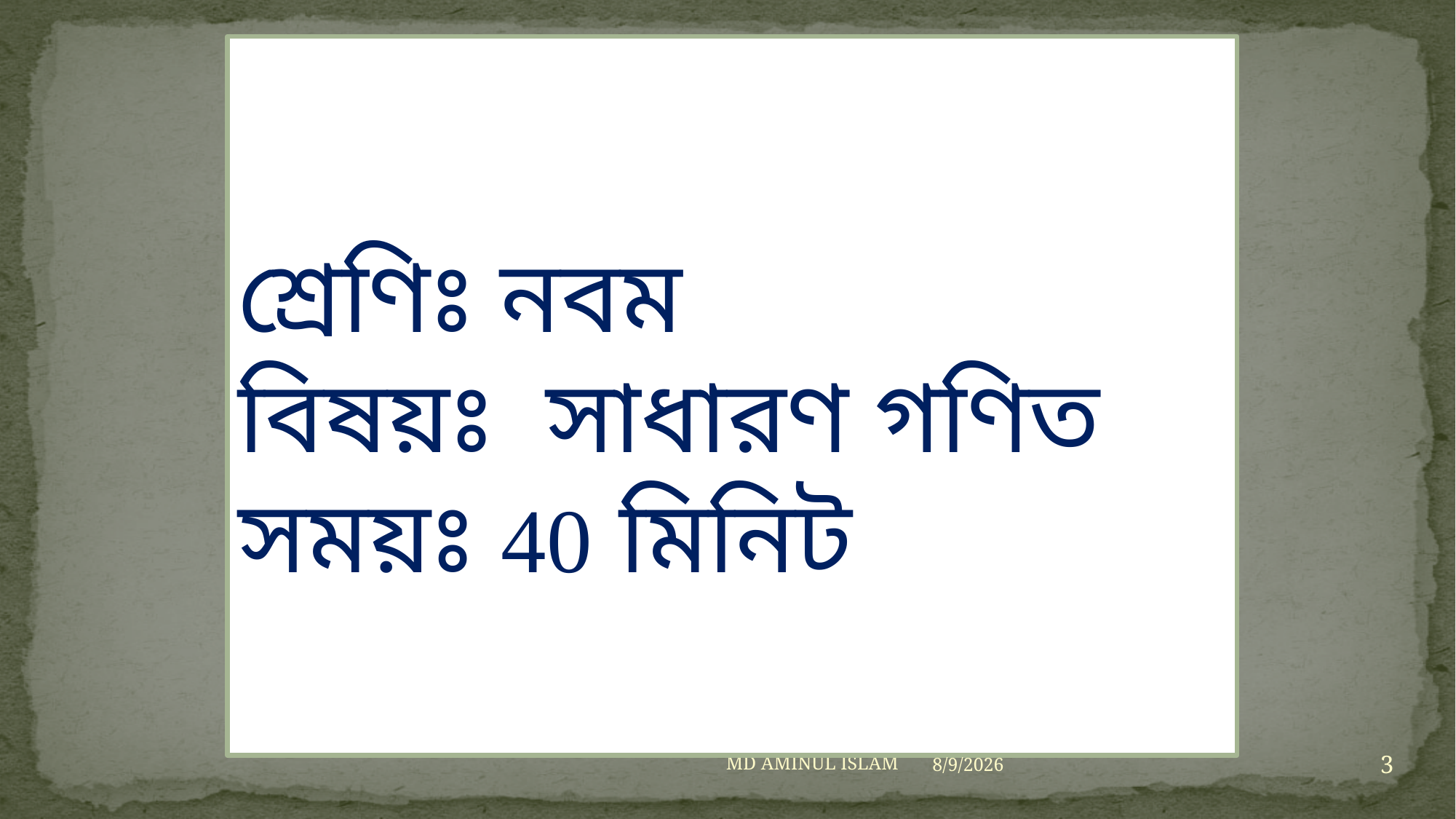

শ্রেণিঃ নবম
বিষয়ঃ  সাধারণ গণিত
সময়ঃ 40 মিনিট
3
MD AMINUL ISLAM
8/9/2026